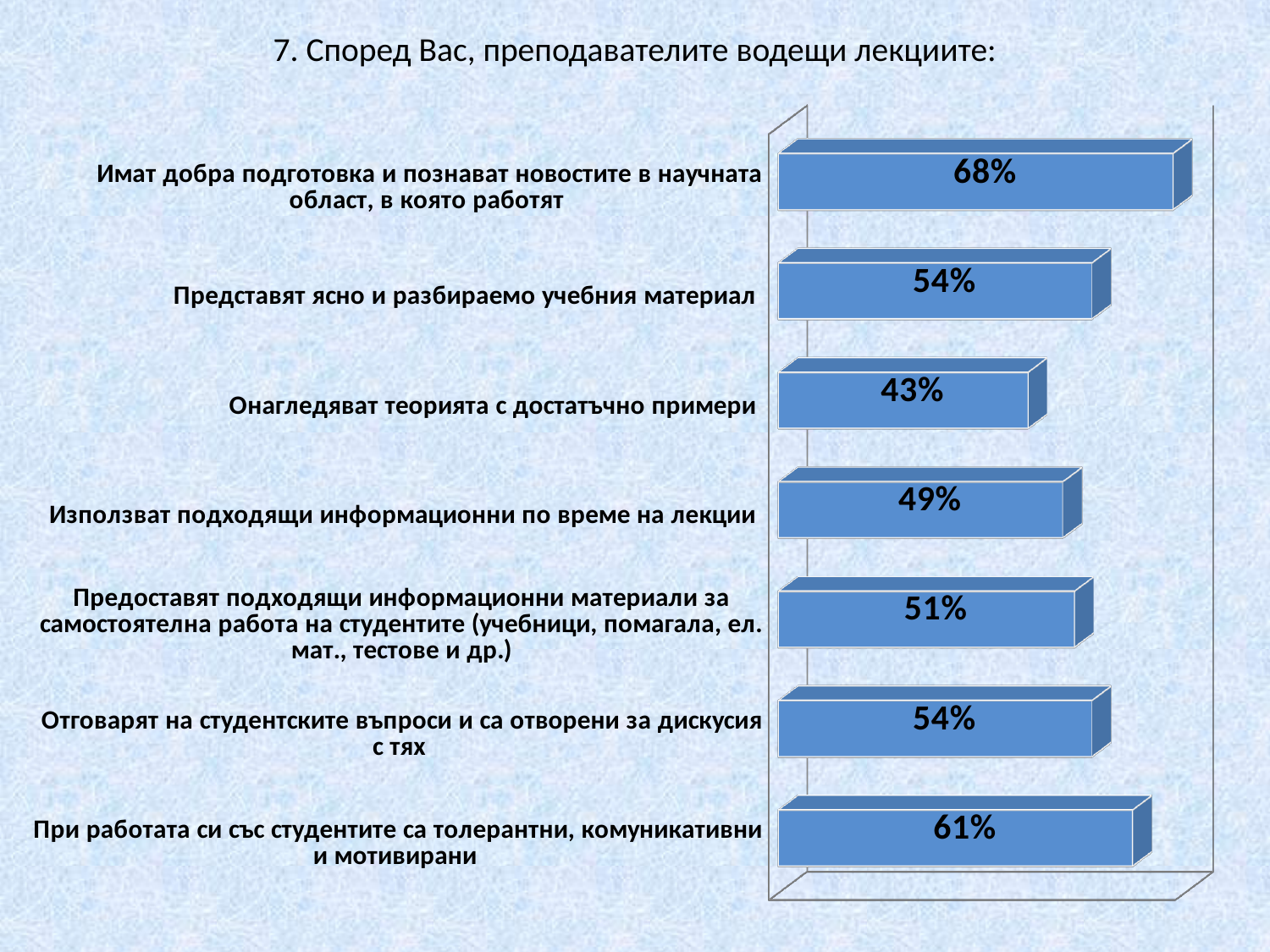

# 7. Според Вас, преподавателите водещи лекциите:

[unsupported chart]